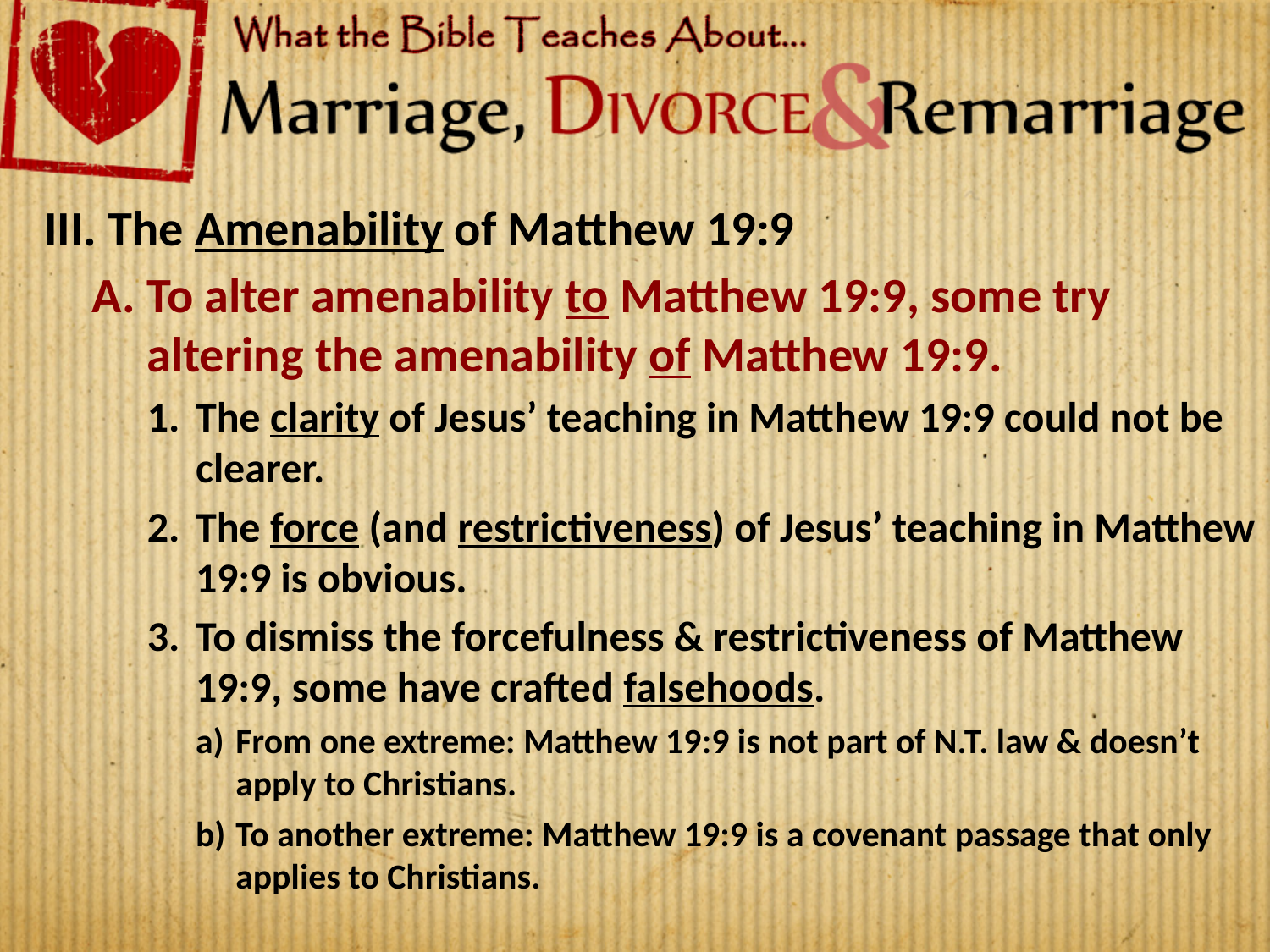

The Amenability of Matthew 19:9
To alter amenability to Matthew 19:9, some try altering the amenability of Matthew 19:9.
The clarity of Jesus’ teaching in Matthew 19:9 could not be clearer.
The force (and restrictiveness) of Jesus’ teaching in Matthew 19:9 is obvious.
To dismiss the forcefulness & restrictiveness of Matthew 19:9, some have crafted falsehoods.
From one extreme: Matthew 19:9 is not part of N.T. law & doesn’t apply to Christians.
To another extreme: Matthew 19:9 is a covenant passage that only applies to Christians.